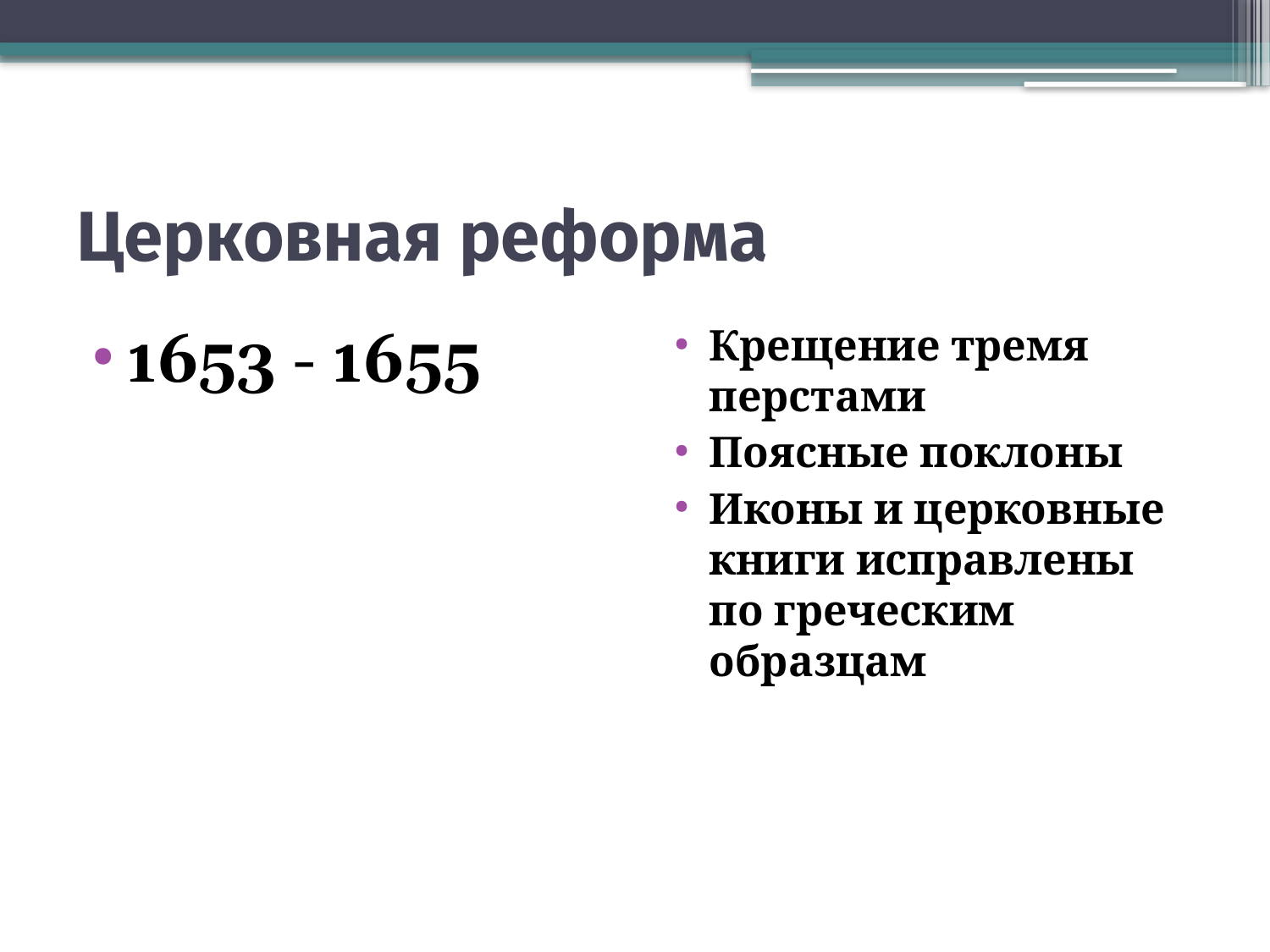

# Церковная реформа
1653 - 1655
Крещение тремя перстами
Поясные поклоны
Иконы и церковные книги исправлены по греческим образцам